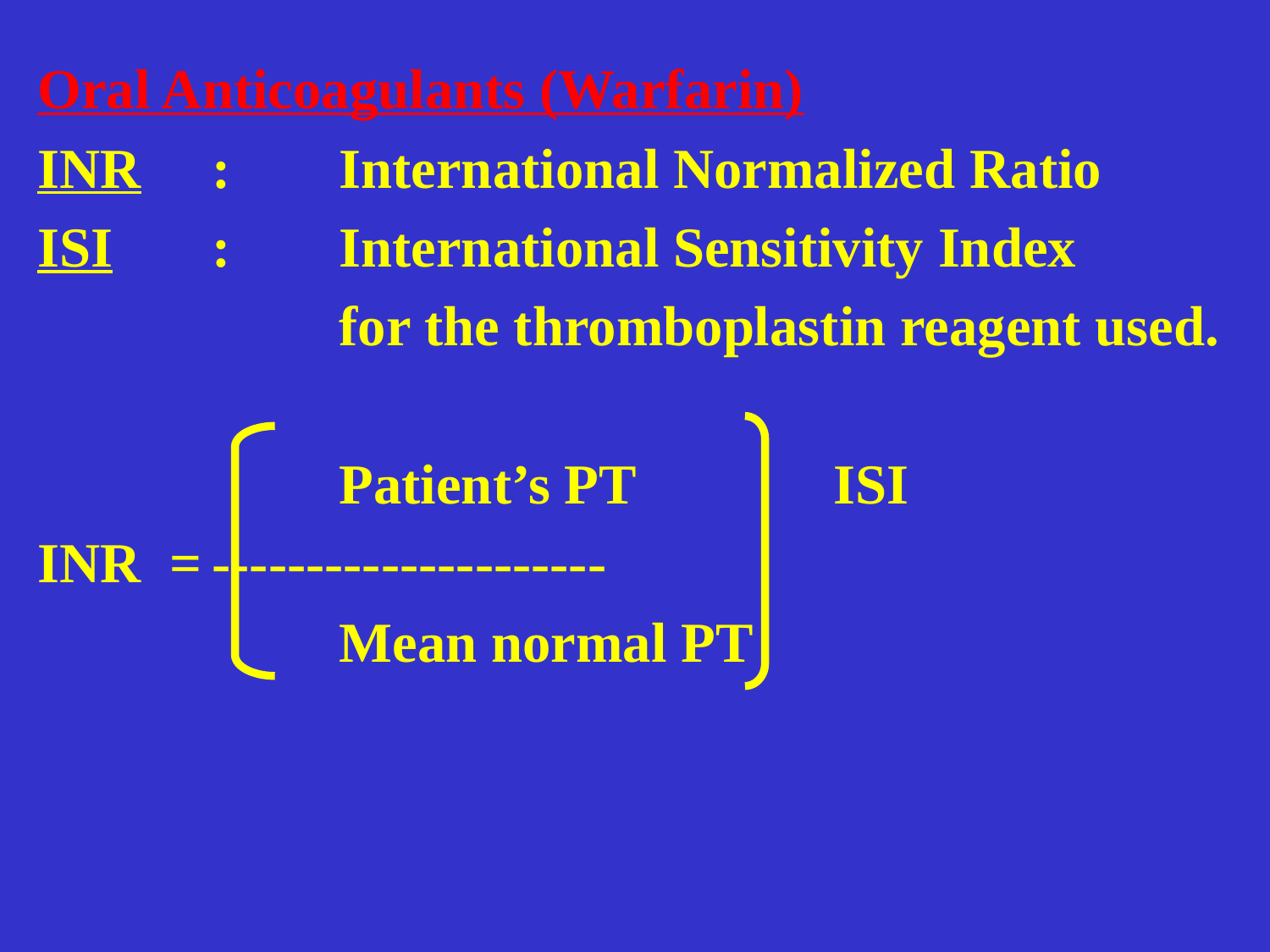

Oral Anticoagulants (Warfarin)
INR	:	International Normalized Ratio
ISI	:	International Sensitivity Index
			for the thromboplastin reagent used.

			Patient’s PT              ISI
INR  =	---------------------
			Mean normal PT